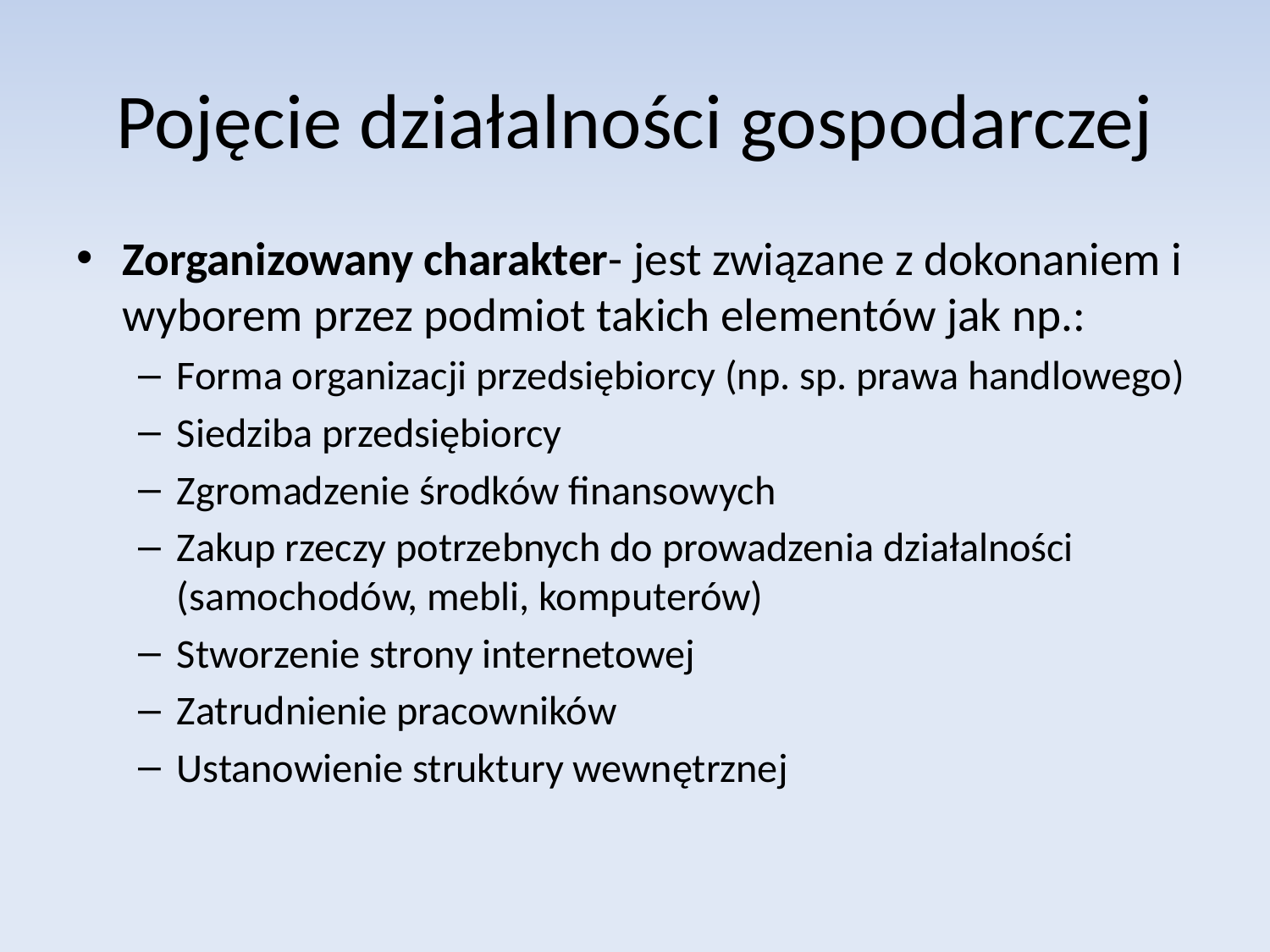

# Pojęcie działalności gospodarczej
Zorganizowany charakter- jest związane z dokonaniem i wyborem przez podmiot takich elementów jak np.:
Forma organizacji przedsiębiorcy (np. sp. prawa handlowego)
Siedziba przedsiębiorcy
Zgromadzenie środków finansowych
Zakup rzeczy potrzebnych do prowadzenia działalności (samochodów, mebli, komputerów)
Stworzenie strony internetowej
Zatrudnienie pracowników
Ustanowienie struktury wewnętrznej